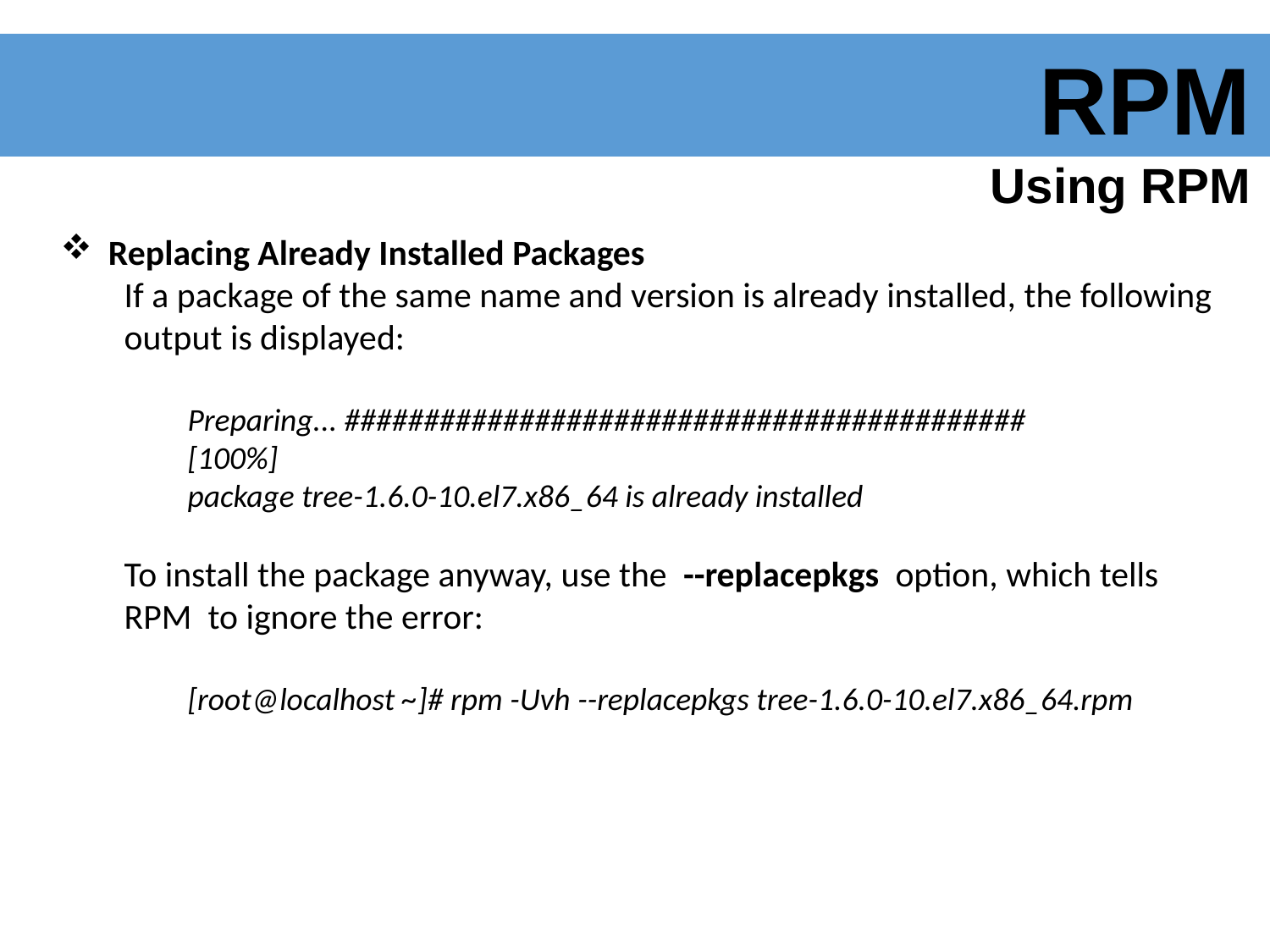

RPM
Using RPM

Replacing Already Installed Packages
If a package of the same name and version is already installed, the following output is displayed:

Preparing... ###########################################
[100%]
package tree-1.6.0-10.el7.x86_64 is already installed

To install the package anyway, use the  --replacepkgs  option, which tells  RPM  to ignore the error:

[root@localhost ~]# rpm -Uvh --replacepkgs tree-1.6.0-10.el7.x86_64.rpm